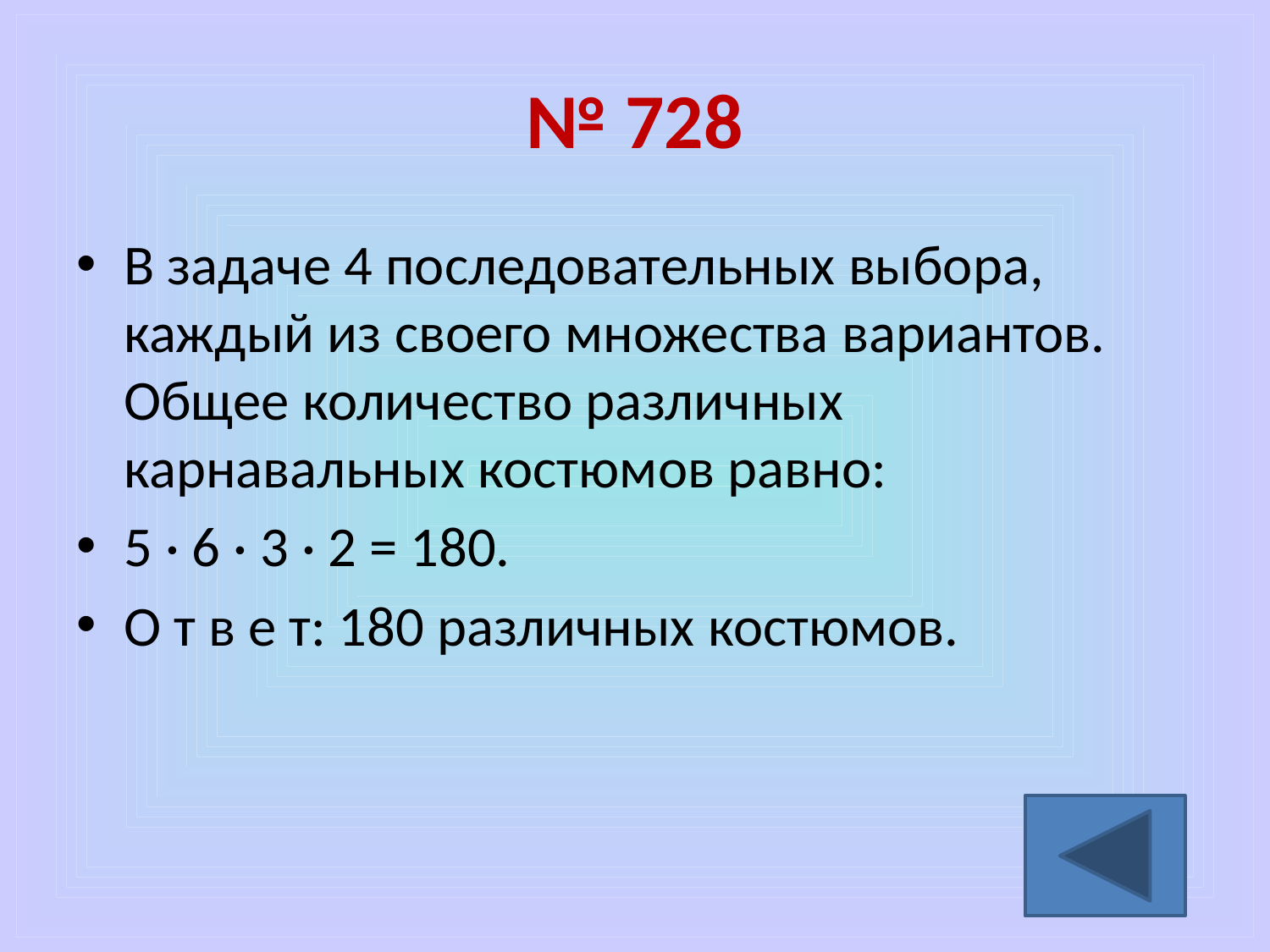

# № 728
В задаче 4 последовательных выбора, каждый из своего множества вариантов. Общее количество различных карнавальных костюмов равно:
5 · 6 · 3 · 2 = 180.
О т в е т: 180 различных костюмов.